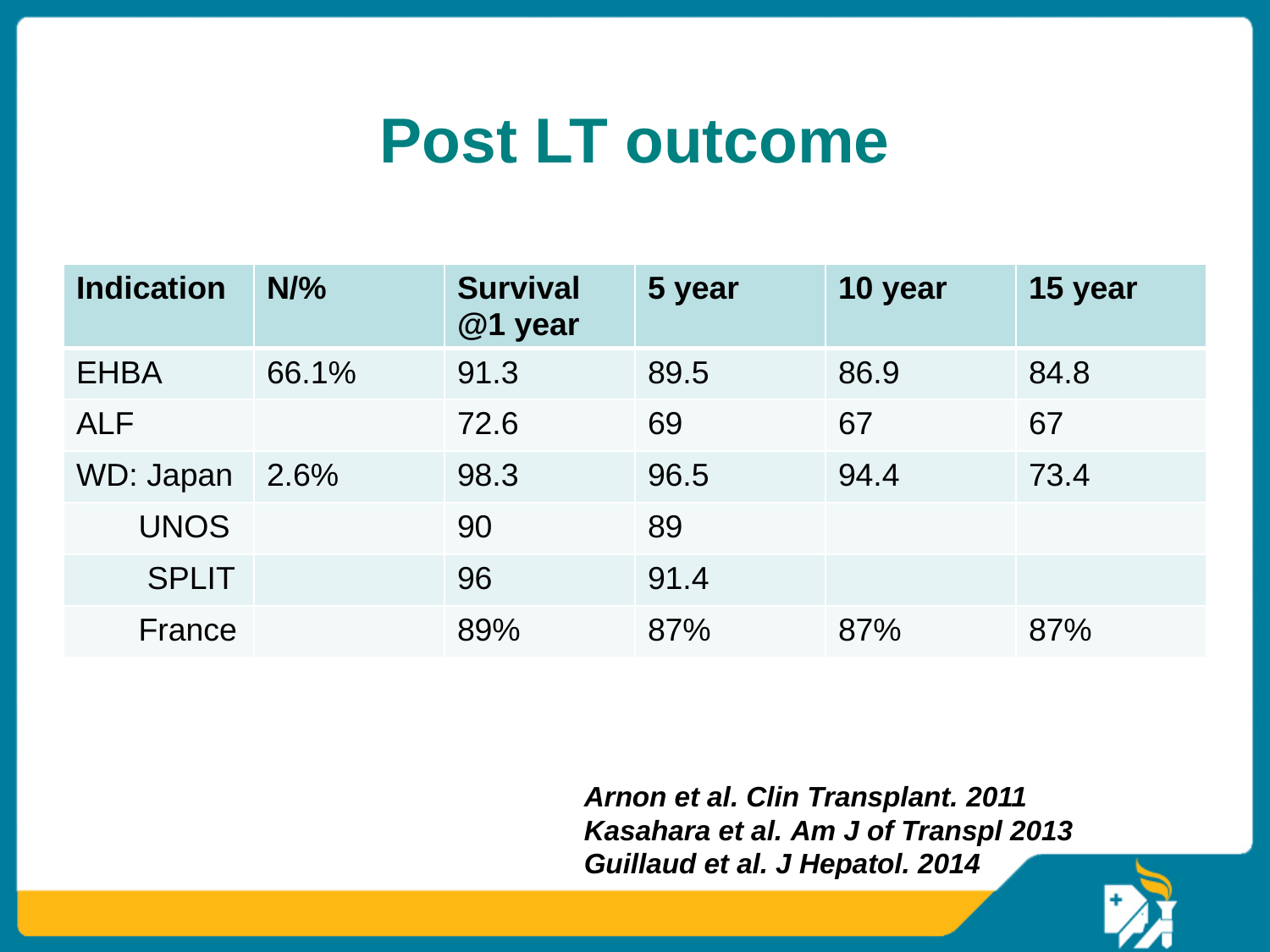

# Post LT outcome
| Indication | N/% | Survival @1 year | 5 year | 10 year | 15 year |
| --- | --- | --- | --- | --- | --- |
| EHBA | 66.1% | 91.3 | 89.5 | 86.9 | 84.8 |
| ALF |  | 72.6 | 69 | 67 | 67 |
| WD: Japan | 2.6% | 98.3 | 96.5 | 94.4 | 73.4 |
| UNOS |  | 90 | 89 |  |  |
| SPLIT |  | 96 | 91.4 |  |  |
| France |  | 89% | 87% | 87% | 87% |
Arnon et al. Clin Transplant. 2011
Kasahara et al. Am J of Transpl 2013
Guillaud et al. J Hepatol. 2014